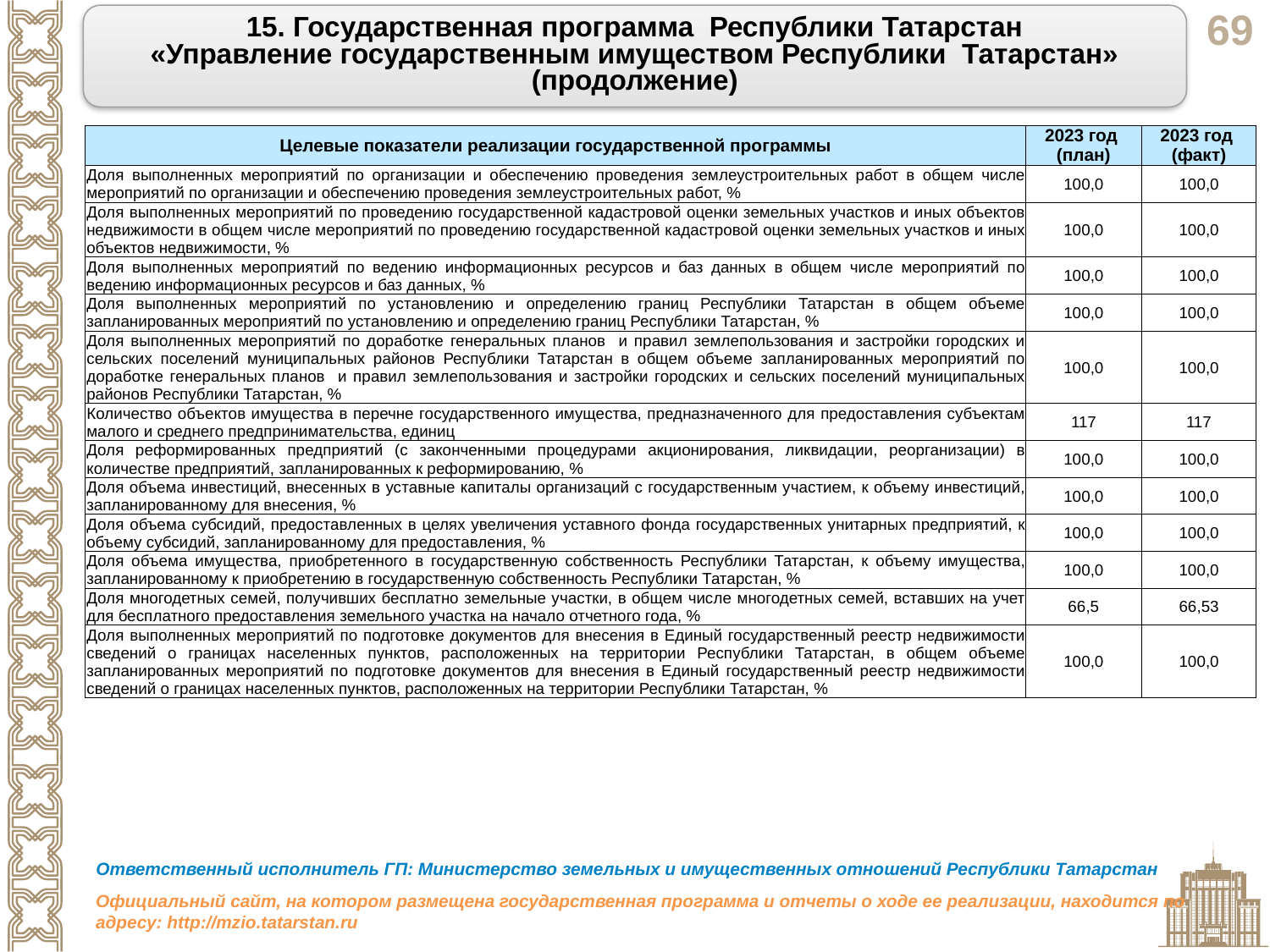

15. Государственная программа  Республики Татарстан
«Управление государственным имуществом Республики  Татарстан» (продолжение)
| Целевые показатели реализации государственной программы | 2023 год (план) | 2023 год (факт) |
| --- | --- | --- |
| Доля выполненных мероприятий по организации и обеспечению проведения землеустроительных работ в общем числе мероприятий по организации и обеспечению проведения землеустроительных работ, % | 100,0 | 100,0 |
| Доля выполненных мероприятий по проведению государственной кадастровой оценки земельных участков и иных объектов недвижимости в общем числе мероприятий по проведению государственной кадастровой оценки земельных участков и иных объектов недвижимости, % | 100,0 | 100,0 |
| Доля выполненных мероприятий по ведению информационных ресурсов и баз данных в общем числе мероприятий по ведению информационных ресурсов и баз данных, % | 100,0 | 100,0 |
| Доля выполненных мероприятий по установлению и определению границ Республики Татарстан в общем объеме запланированных мероприятий по установлению и определению границ Республики Татарстан, % | 100,0 | 100,0 |
| Доля выполненных мероприятий по доработке генеральных планов и правил землепользования и застройки городских и сельских поселений муниципальных районов Республики Татарстан в общем объеме запланированных мероприятий по доработке генеральных планов и правил землепользования и застройки городских и сельских поселений муниципальных районов Республики Татарстан, % | 100,0 | 100,0 |
| Количество объектов имущества в перечне государственного имущества, предназначенного для предоставления субъектам малого и среднего предпринимательства, единиц | 117 | 117 |
| Доля реформированных предприятий (с законченными процедурами акционирования, ликвидации, реорганизации) в количестве предприятий, запланированных к реформированию, % | 100,0 | 100,0 |
| Доля объема инвестиций, внесенных в уставные капиталы организаций с государственным участием, к объему инвестиций, запланированному для внесения, % | 100,0 | 100,0 |
| Доля объема субсидий, предоставленных в целях увеличения уставного фонда государственных унитарных предприятий, к объему субсидий, запланированному для предоставления, % | 100,0 | 100,0 |
| Доля объема имущества, приобретенного в государственную собственность Республики Татарстан, к объему имущества, запланированному к приобретению в государственную собственность Республики Татарстан, % | 100,0 | 100,0 |
| Доля многодетных семей, получивших бесплатно земельные участки, в общем числе многодетных семей, вставших на учет для бесплатного предоставления земельного участка на начало отчетного года, % | 66,5 | 66,53 |
| Доля выполненных мероприятий по подготовке документов для внесения в Единый государственный реестр недвижимости сведений о границах населенных пунктов, расположенных на территории Республики Татарстан, в общем объеме запланированных мероприятий по подготовке документов для внесения в Единый государственный реестр недвижимости сведений о границах населенных пунктов, расположенных на территории Республики Татарстан, % | 100,0 | 100,0 |
Ответственный исполнитель ГП: Министерство земельных и имущественных отношений Республики Татарстан
Официальный сайт, на котором размещена государственная программа и отчеты о ходе ее реализации, находится по адресу: http://mzio.tatarstan.ru